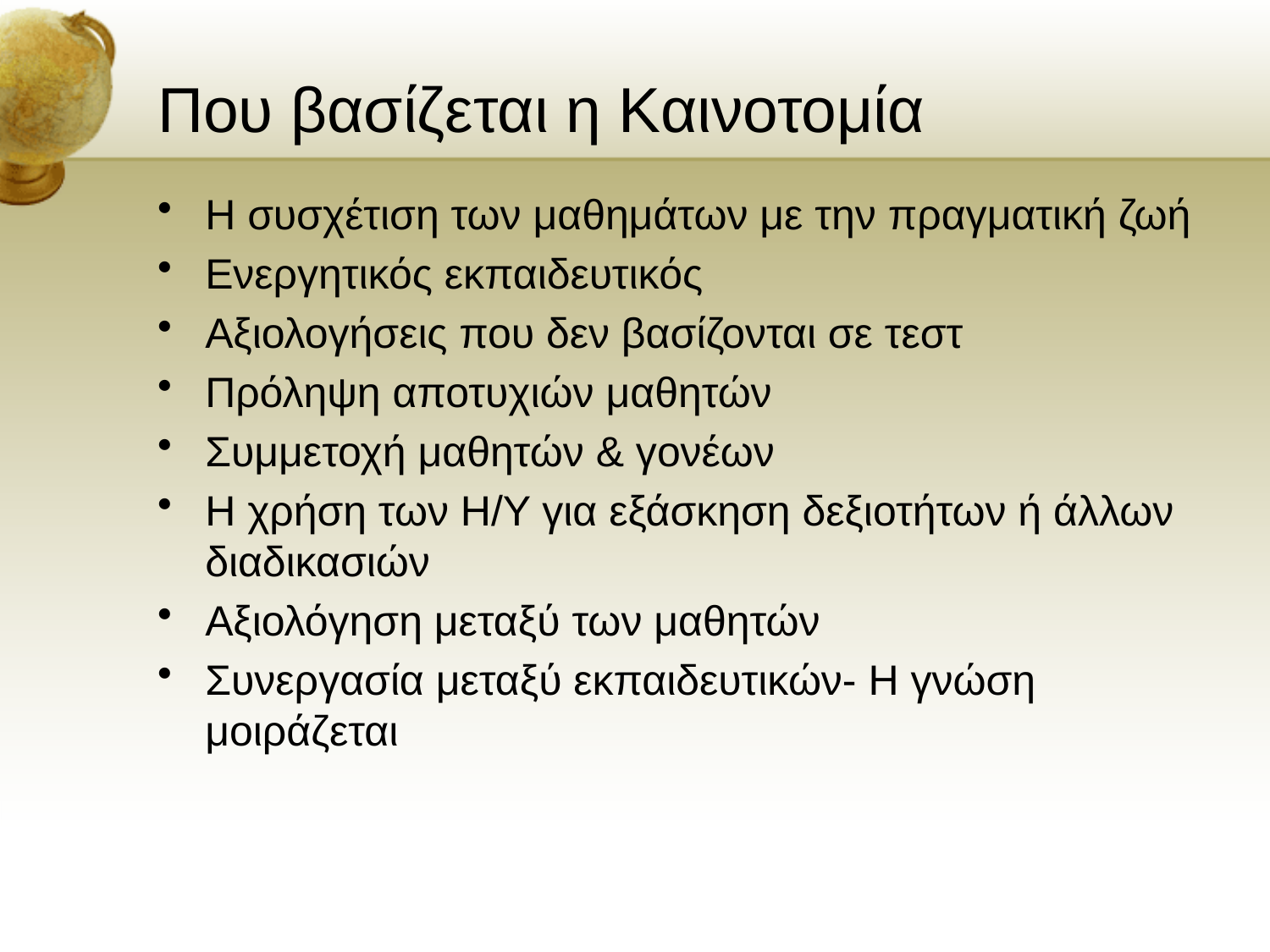

# Που βασίζεται η Καινοτομία
Η συσχέτιση των μαθημάτων με την πραγματική ζωή
Ενεργητικός εκπαιδευτικός
Αξιολογήσεις που δεν βασίζονται σε τεστ
Πρόληψη αποτυχιών μαθητών
Συμμετοχή μαθητών & γονέων
Η χρήση των Η/Υ για εξάσκηση δεξιοτήτων ή άλλων διαδικασιών
Αξιολόγηση μεταξύ των μαθητών
Συνεργασία μεταξύ εκπαιδευτικών- Η γνώση μοιράζεται